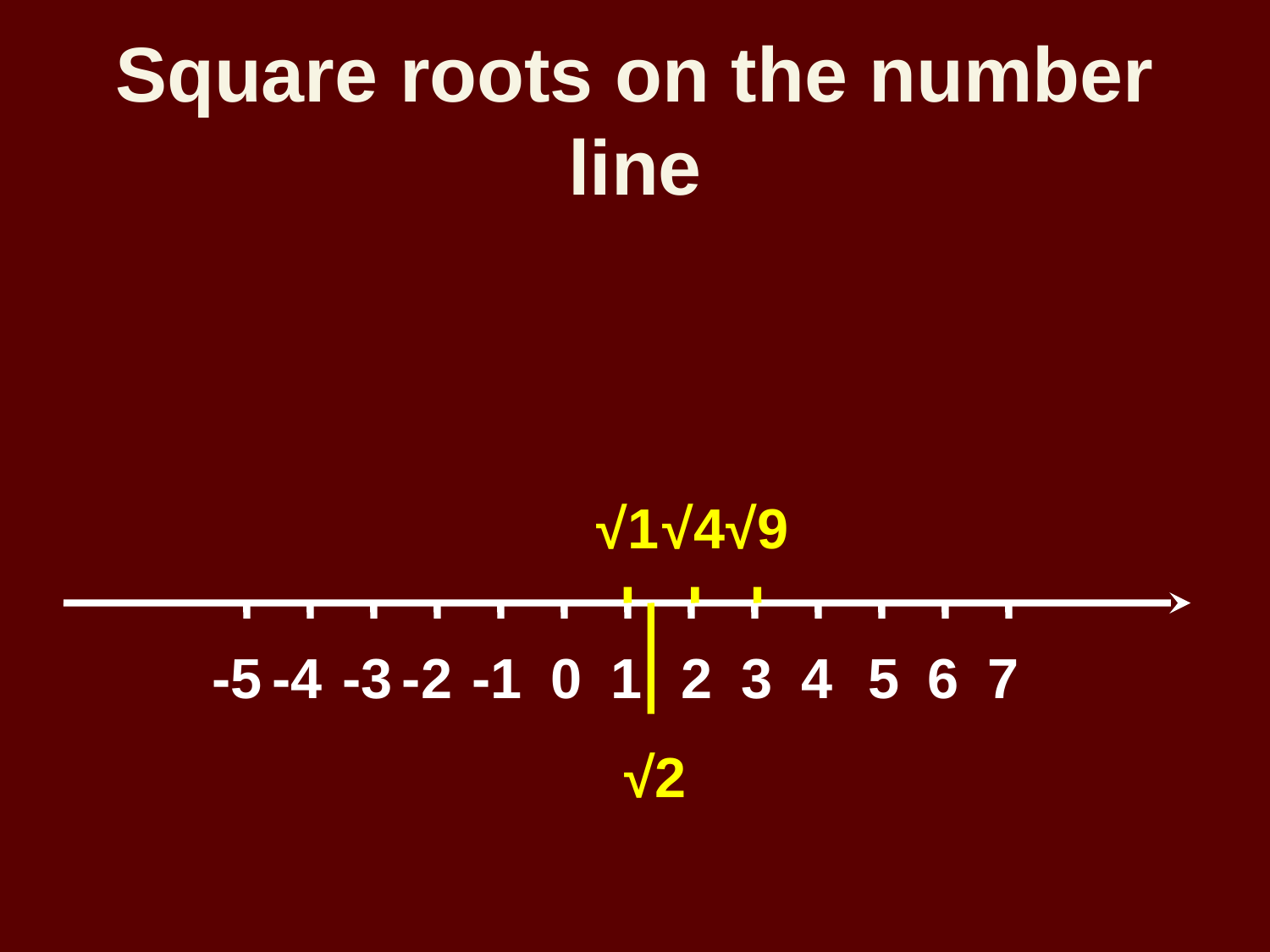

# Square roots on the number line
√1
√4
√9

-5
-4
-3
-2
-1
0
1
2
3
4
5
6
7
√2